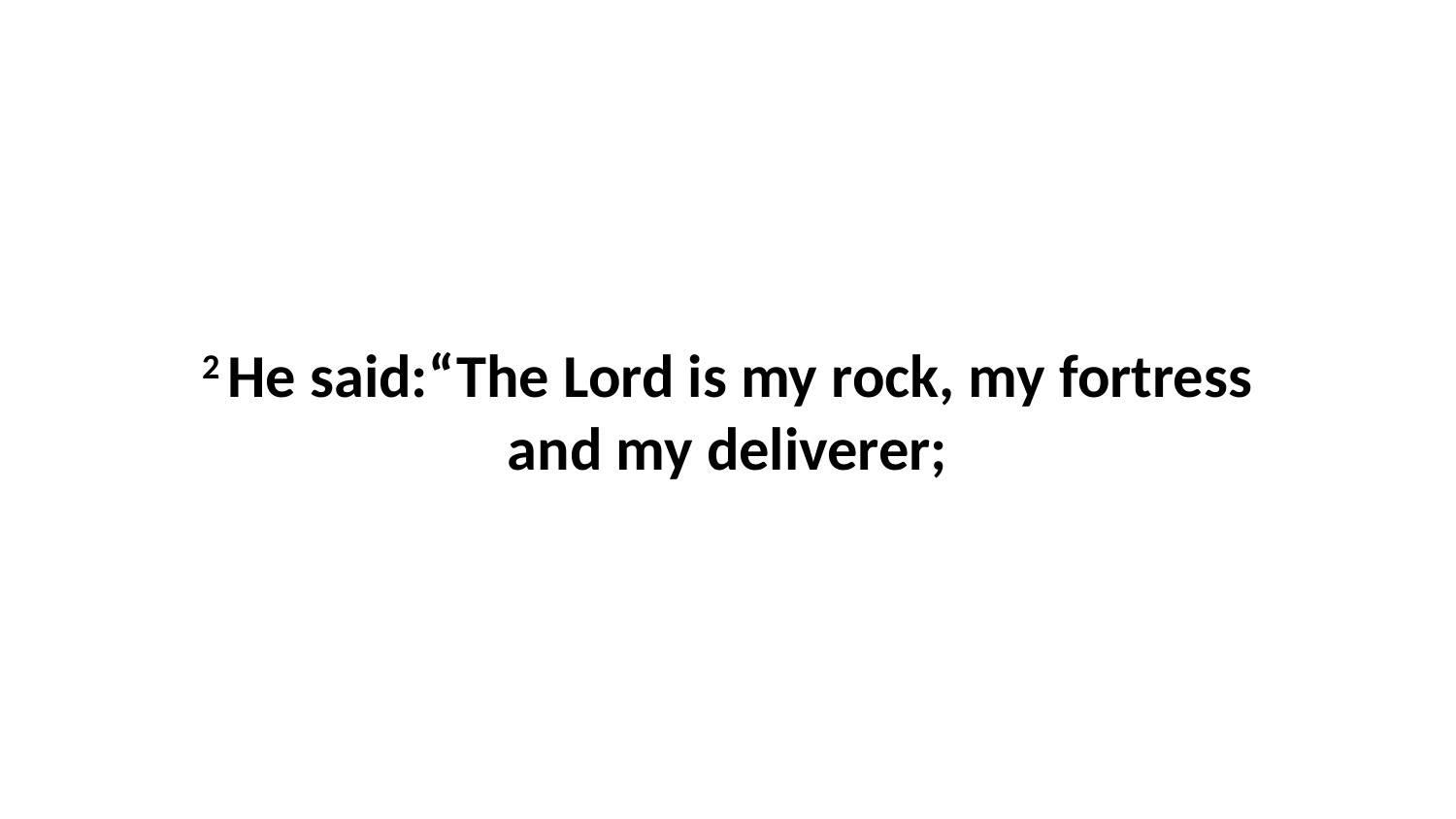

2 He said:“The Lord is my rock, my fortress and my deliverer;